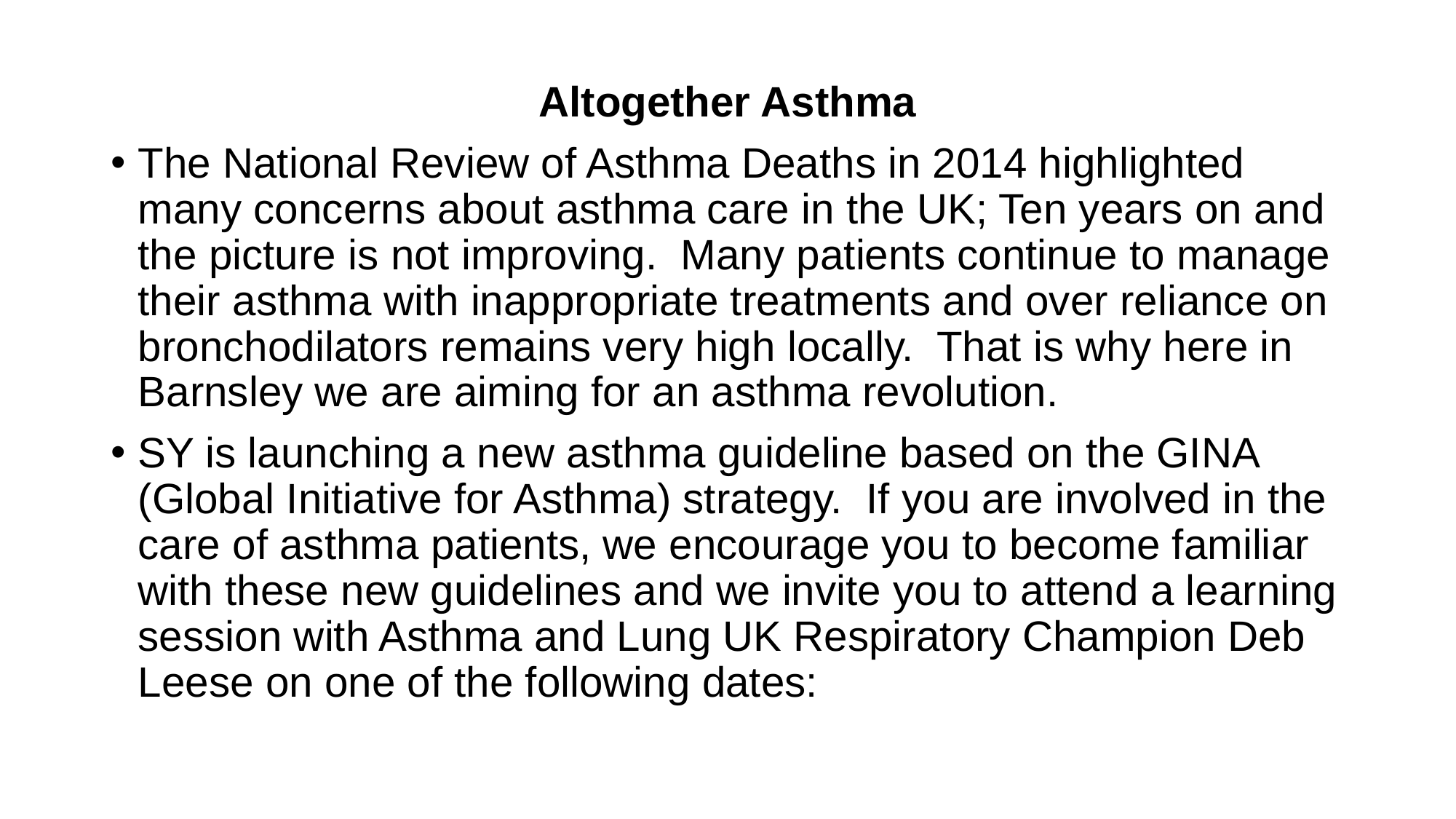

Altogether Asthma
The National Review of Asthma Deaths in 2014 highlighted many concerns about asthma care in the UK; Ten years on and the picture is not improving.  Many patients continue to manage their asthma with inappropriate treatments and over reliance on bronchodilators remains very high locally.  That is why here in Barnsley we are aiming for an asthma revolution.
SY is launching a new asthma guideline based on the GINA (Global Initiative for Asthma) strategy.  If you are involved in the care of asthma patients, we encourage you to become familiar with these new guidelines and we invite you to attend a learning session with Asthma and Lung UK Respiratory Champion Deb Leese on one of the following dates: